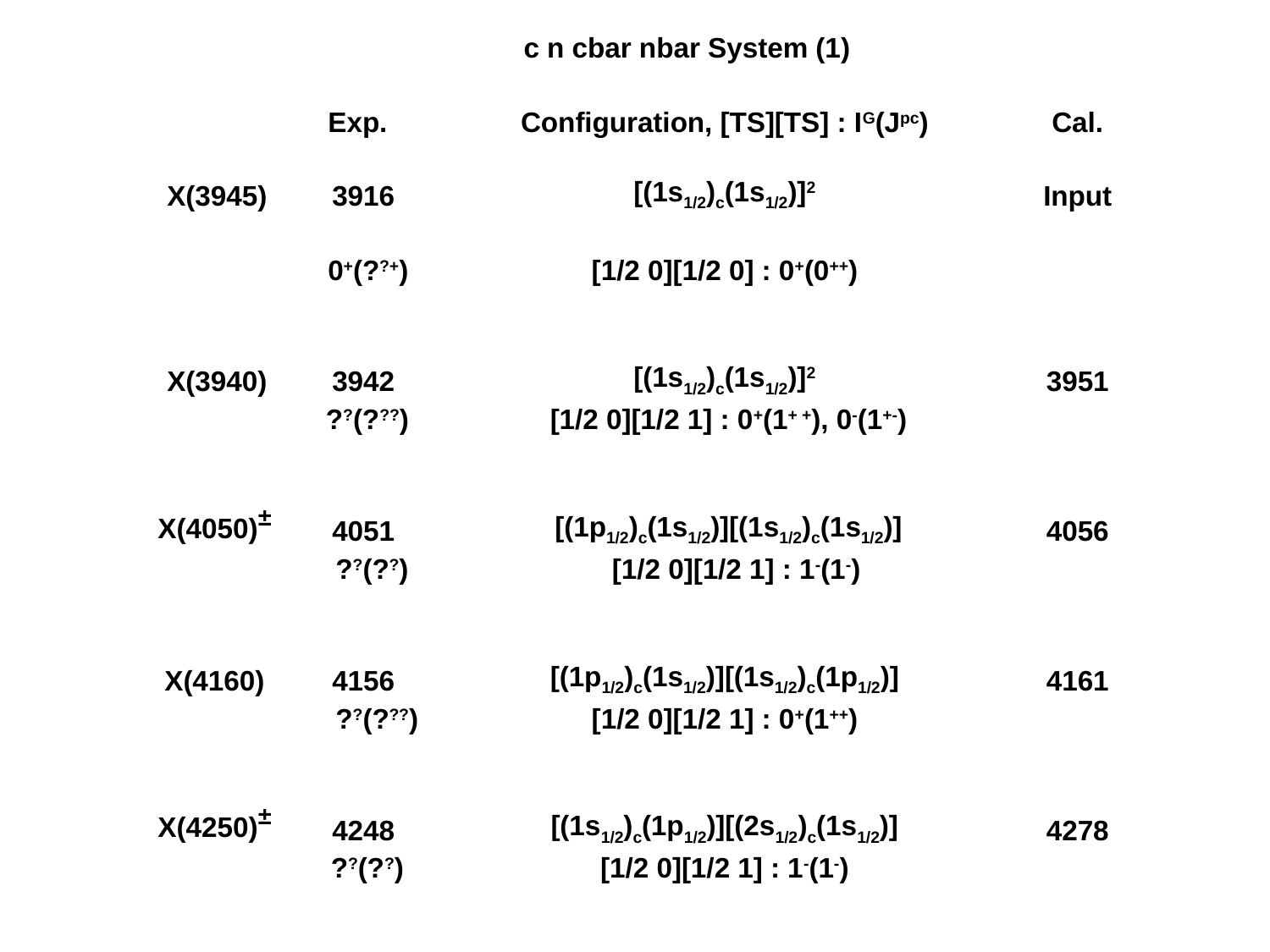

|  | c n cbar nbar System (1) |  |  |
| --- | --- | --- | --- |
|  | Exp. | Configuration, [TS][TS] : IG(Jpc) | Cal. |
| X(3945) | 3916 | [(1s1/2)c(1s1/2)]2 | Input |
|  | 0+(??+) | [1/2 0][1/2 0] : 0+(0++) |  |
|  |  |  |  |
| X(3940) | 3942 | [(1s1/2)c(1s1/2)]2 | 3951 |
|  | ??(???) | [1/2 0][1/2 1] : 0+(1+ +), 0-(1+-) |  |
|  |  |  |  |
| X(4050)± | 4051 | [(1p1/2)c(1s1/2)][(1s1/2)c(1s1/2)] | 4056 |
|  | ??(??) | [1/2 0][1/2 1] : 1-(1-) |  |
|  |  |  |  |
| X(4160) | 4156 | [(1p1/2)c(1s1/2)][(1s1/2)c(1p1/2)] | 4161 |
|  | ??(???) | [1/2 0][1/2 1] : 0+(1++) |  |
|  |  |  |  |
| X(4250)± | 4248 | [(1s1/2)c(1p1/2)][(2s1/2)c(1s1/2)] | 4278 |
|  | ??(??) | [1/2 0][1/2 1] : 1-(1-) |  |
|  |  |  |  |